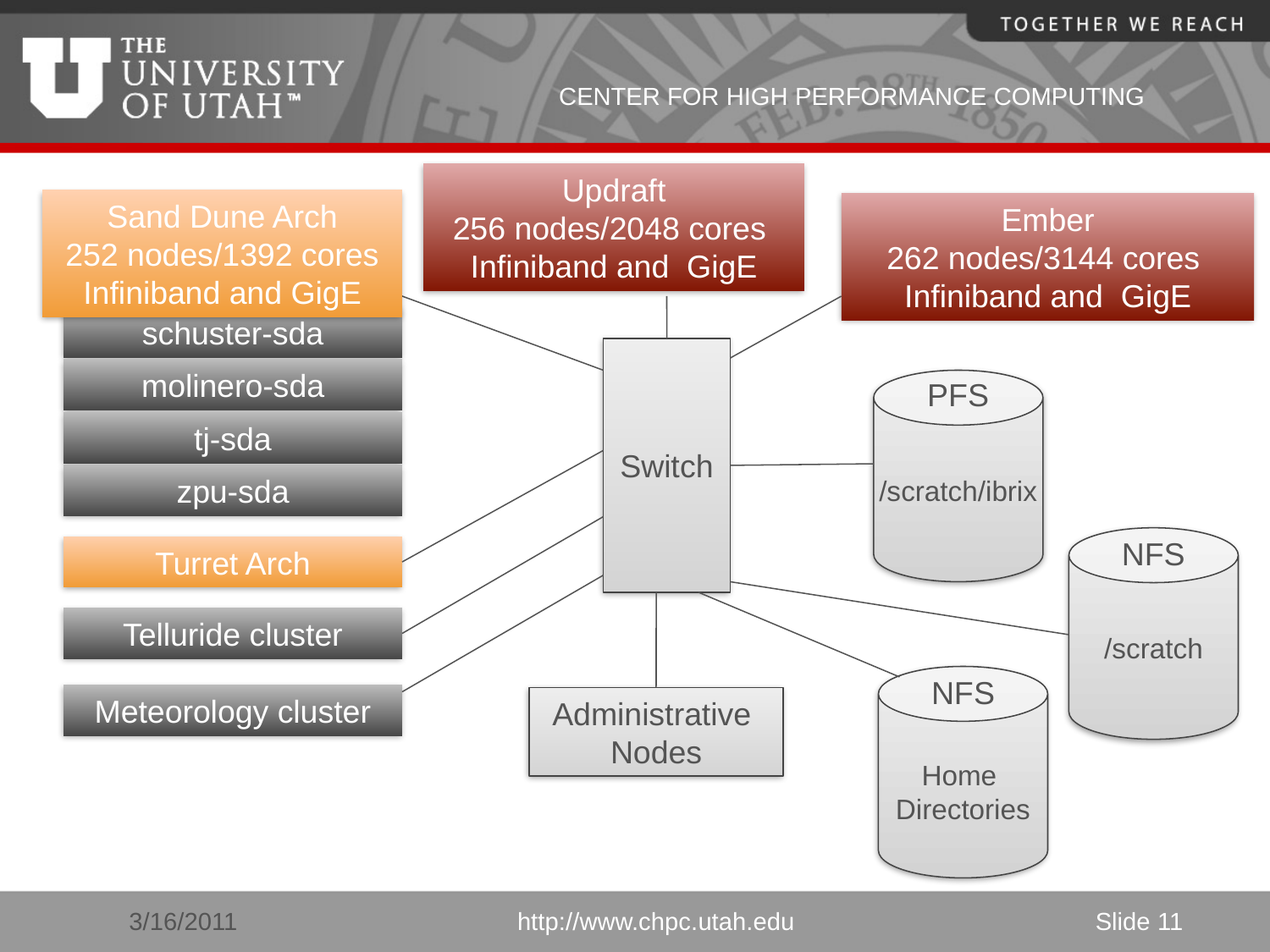

Updraft
256 nodes/2048 cores  Infiniband and  GigE
Sand Dune Arch
252 nodes/1392 cores
Infiniband and GigE
Ember
262 nodes/3144 cores  Infiniband and  GigE

schuster-sda
Switch
molinero-sda
PFS
/scratch/ibrix
tj-sda
zpu-sda
/scratch
NFS
Turret Arch

Telluride cluster

NFS
Meteorology cluster
Administrative
Nodes
Home
Directories
3/16/2011
http://www.chpc.utah.edu
Slide 11